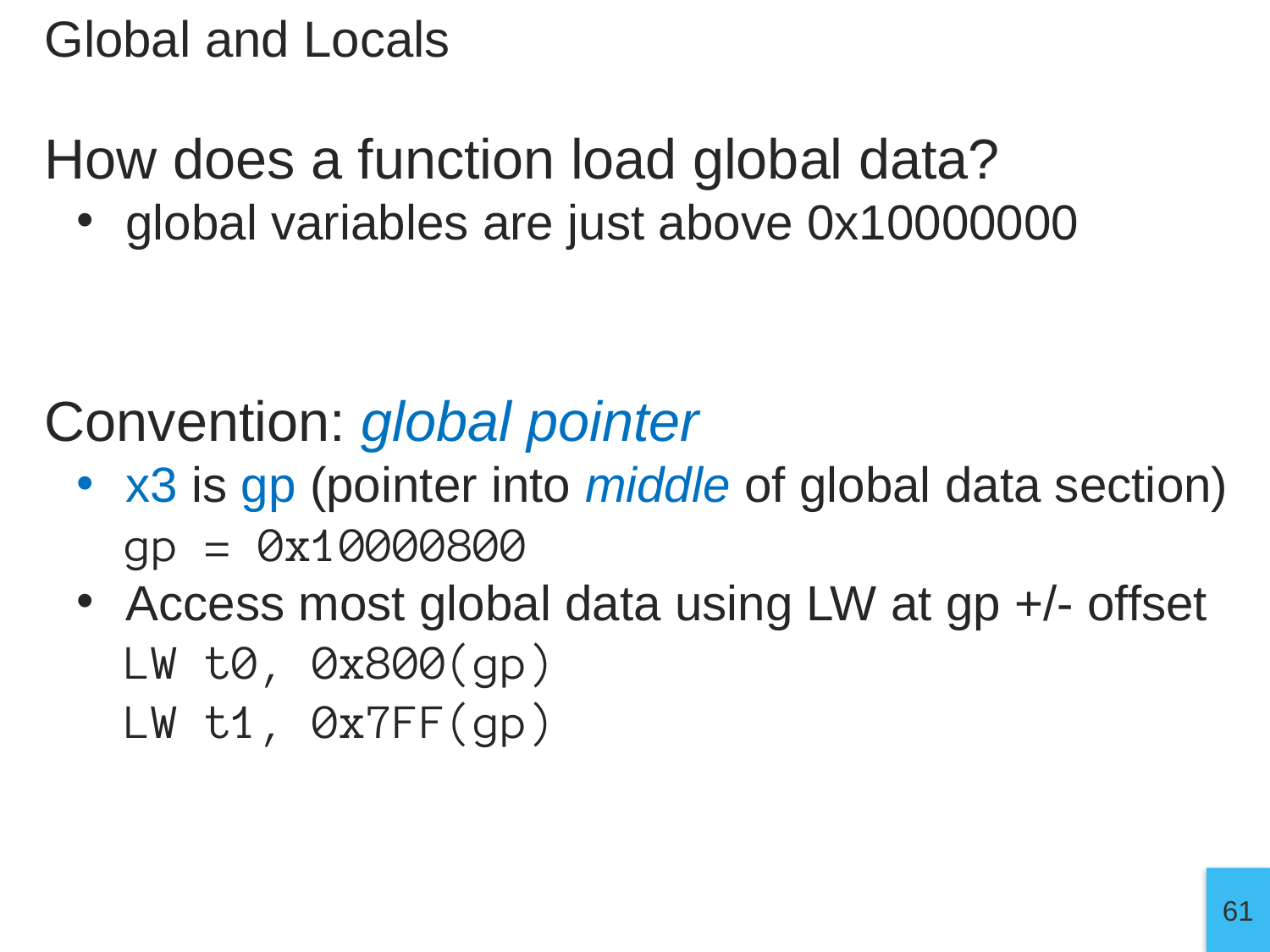

# Global and Locals
How does a function load global data?
global variables are just above 0x10000000

Convention: global pointer
x3 is gp (pointer into middle of global data section)
gp = 0x10000800
Access most global data using LW at gp +/- offset
LW t0, 0x800(gp)
LW t1, 0x7FF(gp)
61